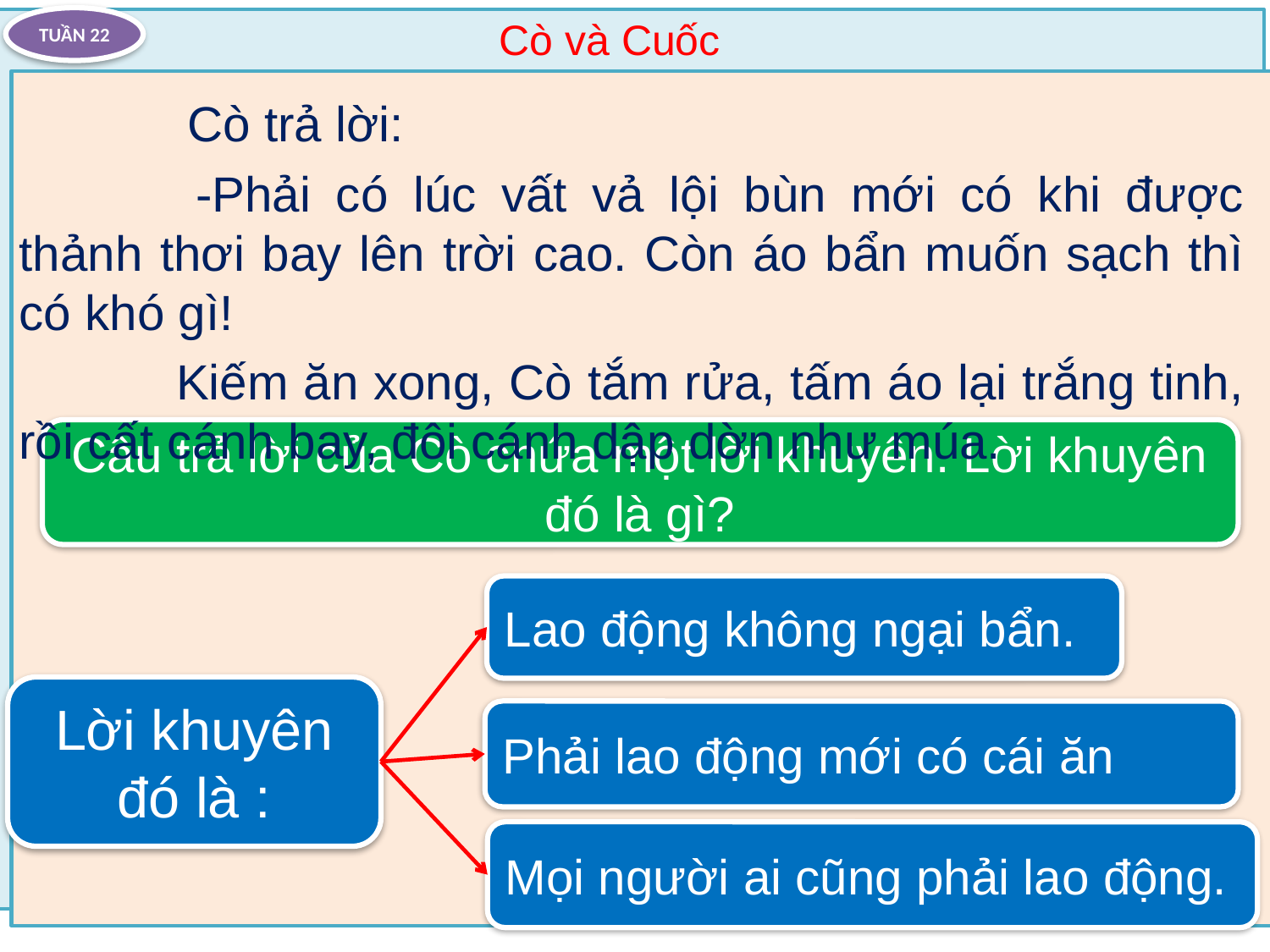

Cò và Cuốc
TUẦN 22

 		   Cò trả lời:
		  -Phải có lúc vất vả lội bùn mới có khi được thảnh thơi bay lên trời cao. Còn áo bẩn muốn sạch thì có khó gì!
		  Kiếm ăn xong, Cò tắm rửa, tấm áo lại trắng tinh, rồi cất cánh bay, đôi cánh dập dờn như múa.
Câu trả lời của Cò chứa một lời khuyên. Lời khuyên đó là gì?
Lao động không ngại bẩn.
 Lời khuyên
đó là :
Phải lao động mới có cái ăn
Mọi người ai cũng phải lao động.